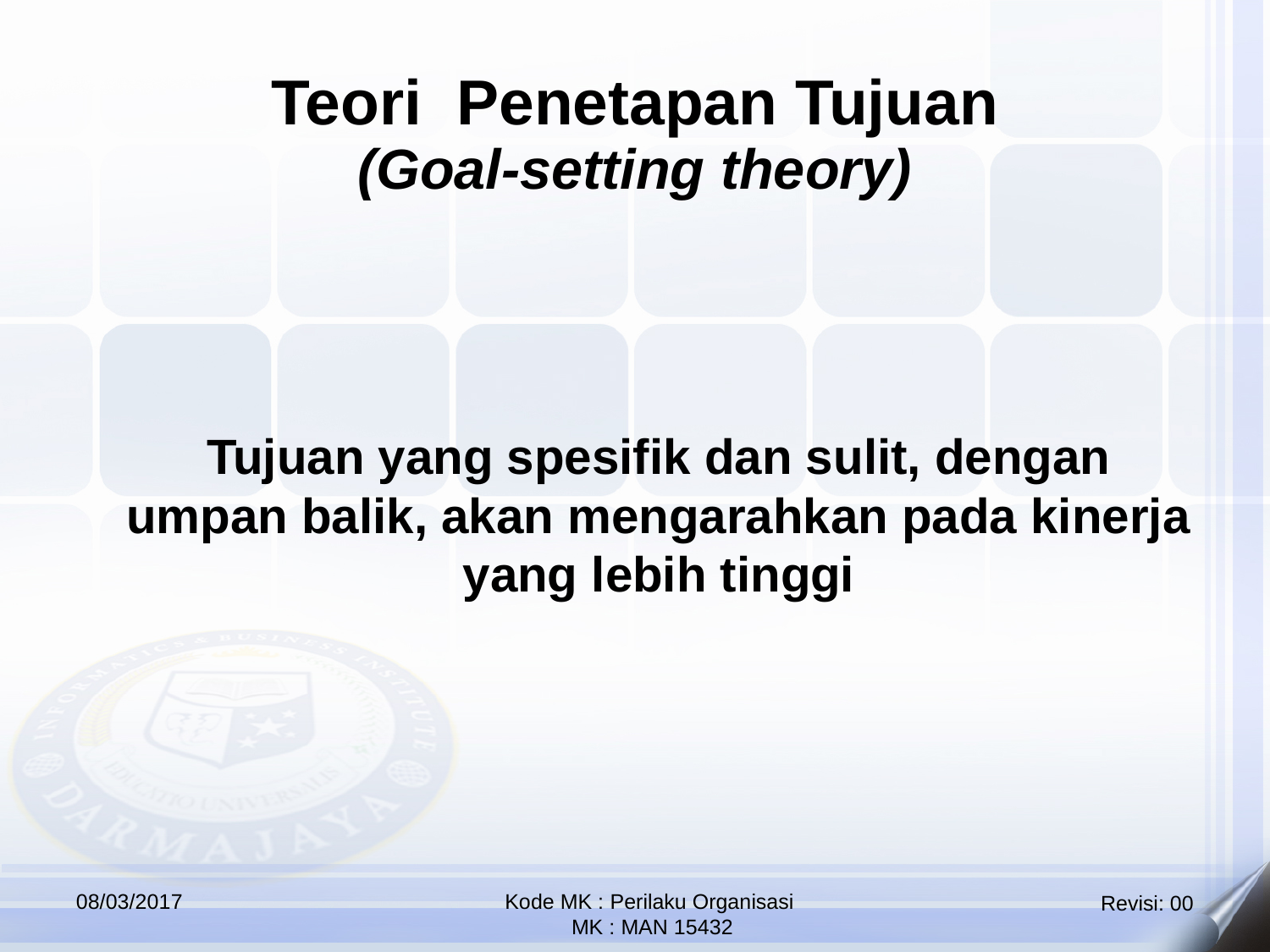

Teori  Penetapan Tujuan
(Goal-setting theory)

	Tujuan yang spesifik dan sulit, dengan umpan balik, akan mengarahkan pada kinerja yang lebih tinggi
08/03/2017
Kode MK : Perilaku Organisasi
 MK : MAN 15432